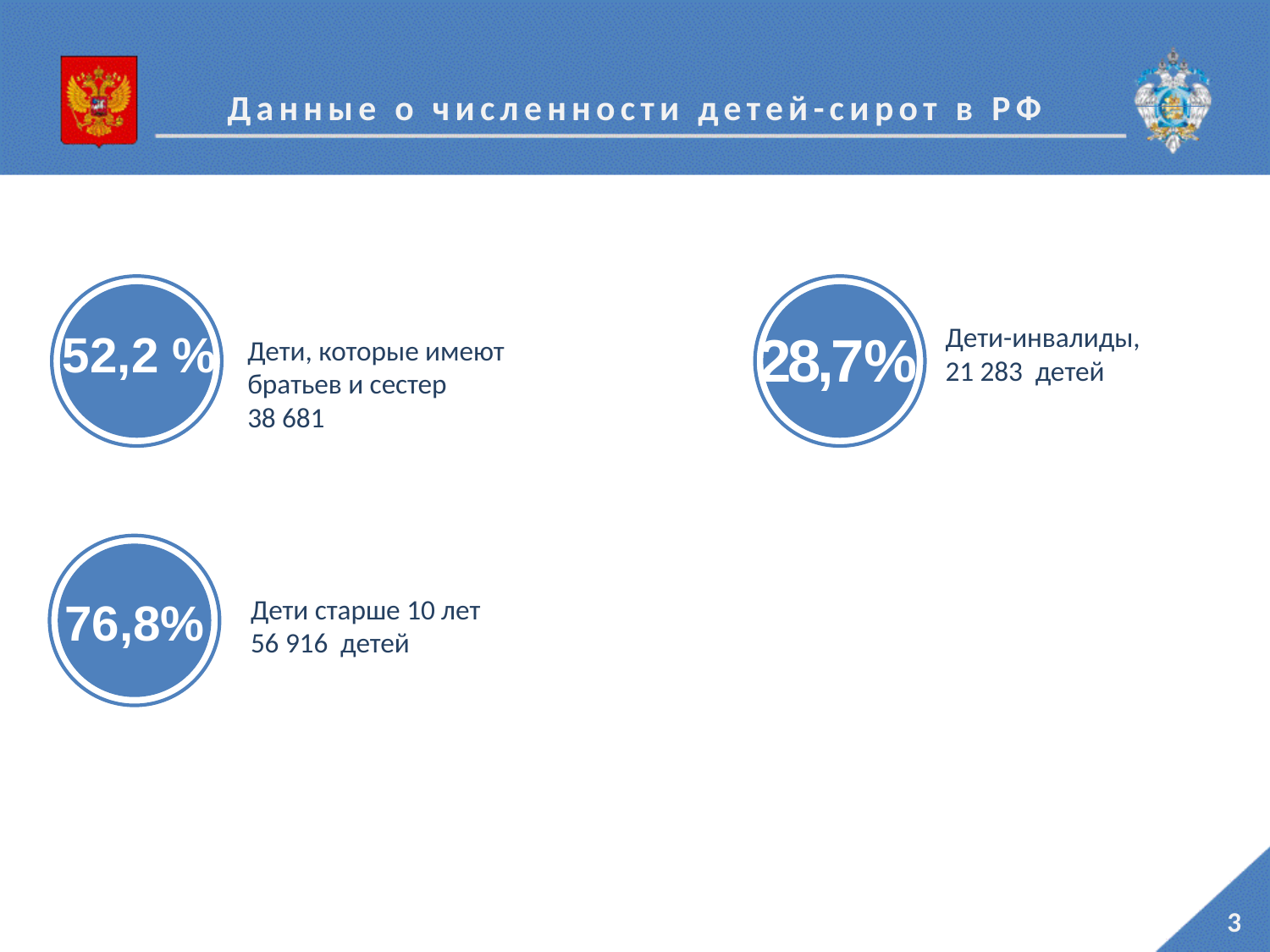

Данные о численности детей-сирот в РФ

28,7%
Дети, которые имеют
братьев и сестер
38 681
Дети старше 10 лет
56 916  детей

52,2 %

76,8%
Дети-инвалиды,
21 283  детей
> на 6 099
> на 7 681
> на 7 504
> на 12 426
3